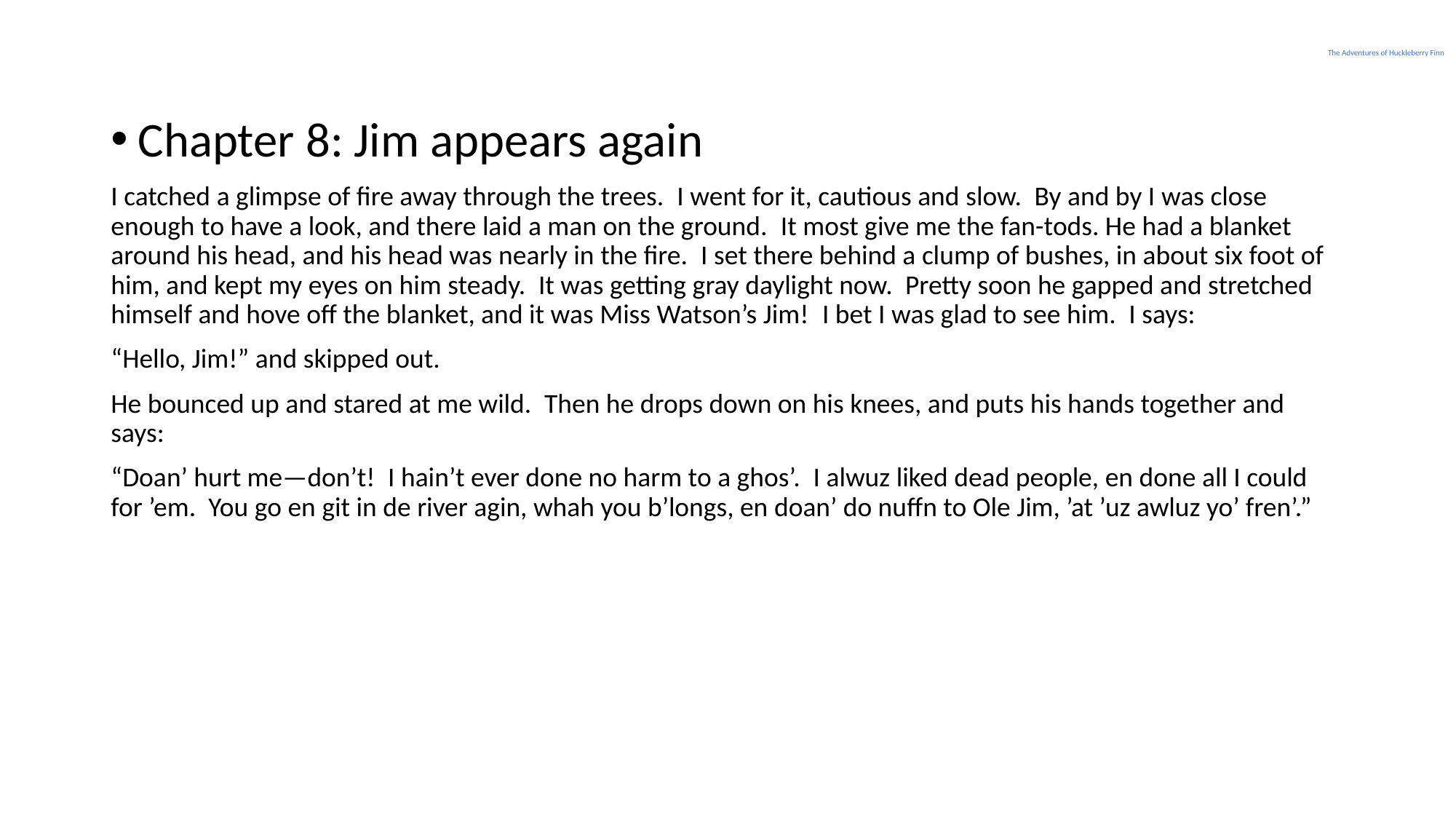

# The Adventures of Huckleberry Finn
Chapter 8: Jim appears again
I catched a glimpse of fire away through the trees.  I went for it, cautious and slow.  By and by I was close enough to have a look, and there laid a man on the ground.  It most give me the fan-tods. He had a blanket around his head, and his head was nearly in the fire.  I set there behind a clump of bushes, in about six foot of him, and kept my eyes on him steady.  It was getting gray daylight now.  Pretty soon he gapped and stretched himself and hove off the blanket, and it was Miss Watson’s Jim!  I bet I was glad to see him.  I says:
“Hello, Jim!” and skipped out.
He bounced up and stared at me wild.  Then he drops down on his knees, and puts his hands together and says:
“Doan’ hurt me—don’t!  I hain’t ever done no harm to a ghos’.  I alwuz liked dead people, en done all I could for ’em.  You go en git in de river agin, whah you b’longs, en doan’ do nuffn to Ole Jim, ’at ’uz awluz yo’ fren’.”